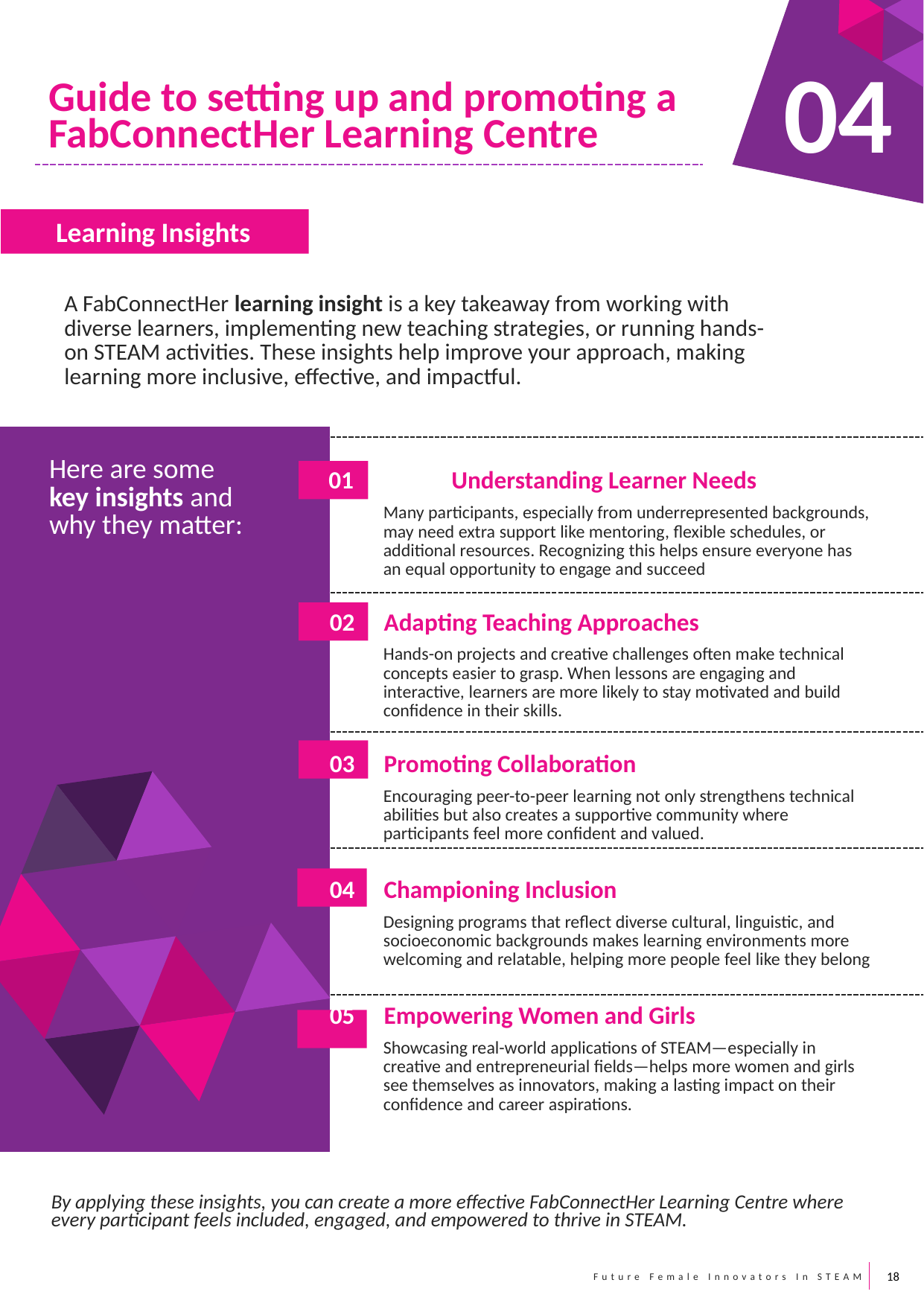

Guide to setting up and promoting a FabConnectHer Learning Centre

04
Learning Insights
A FabConnectHer learning insight is a key takeaway from working with diverse learners, implementing new teaching strategies, or running hands-on STEAM activities. These insights help improve your approach, making learning more inclusive, effective, and impactful.

Here are some key insights and why they matter:

01	  Understanding Learner Needs

Many participants, especially from underrepresented backgrounds, may need extra support like mentoring, flexible schedules, or additional resources. Recognizing this helps ensure everyone has an equal opportunity to engage and succeed

02	Adapting Teaching Approaches

Hands-on projects and creative challenges often make technical concepts easier to grasp. When lessons are engaging and interactive, learners are more likely to stay motivated and build confidence in their skills.

03	Promoting Collaboration

Encouraging peer-to-peer learning not only strengthens technical abilities but also creates a supportive community where participants feel more confident and valued.

04	Championing Inclusion

Designing programs that reflect diverse cultural, linguistic, and socioeconomic backgrounds makes learning environments more welcoming and relatable, helping more people feel like they belong

05	Empowering Women and Girls

Showcasing real-world applications of STEAM—especially in creative and entrepreneurial fields—helps more women and girls see themselves as innovators, making a lasting impact on their confidence and career aspirations.

By applying these insights, you can create a more effective FabConnectHer Learning Centre where every participant feels included, engaged, and empowered to thrive in STEAM.
18